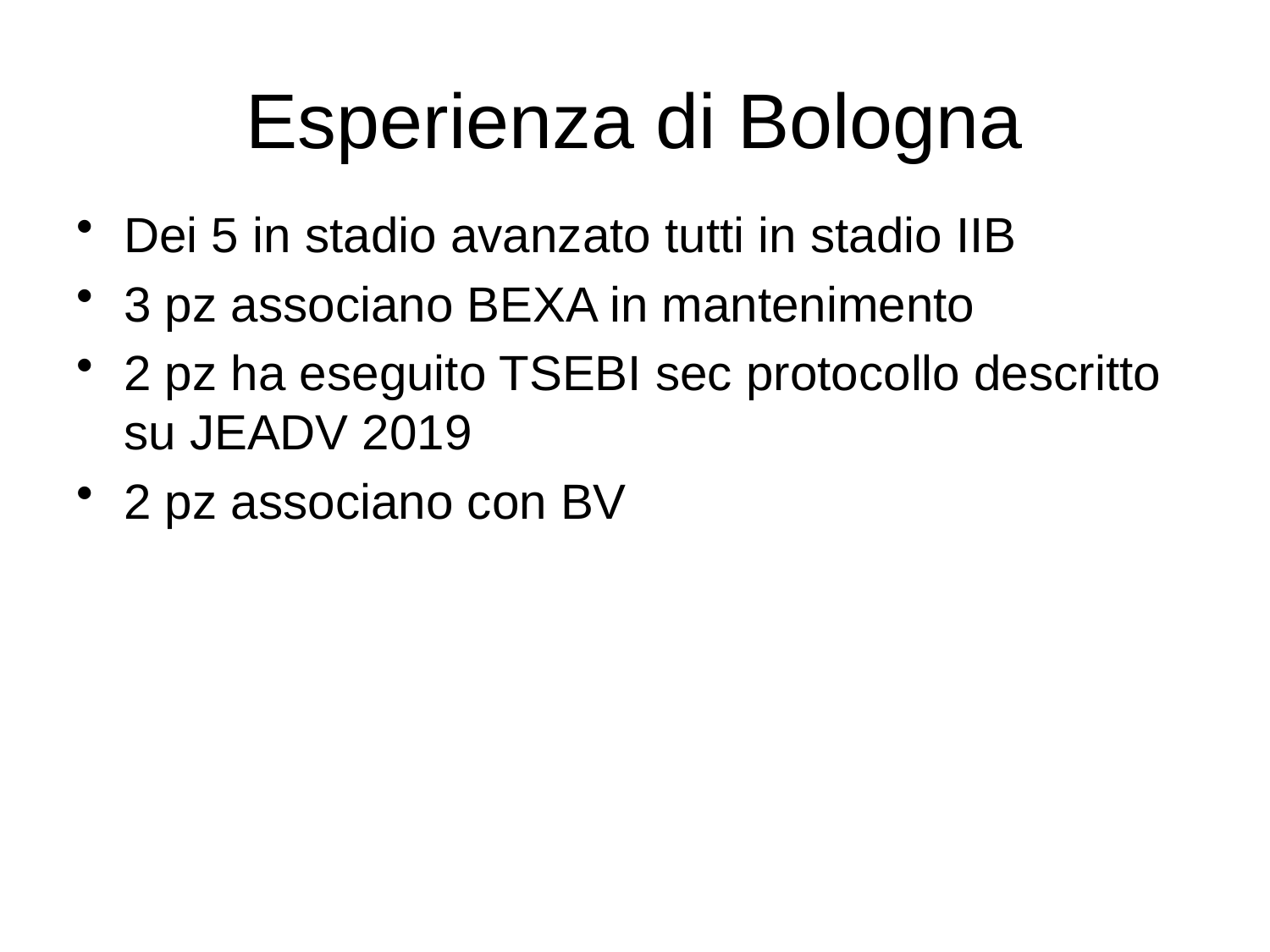

# Esperienza di Bologna
Dei 5 in stadio avanzato tutti in stadio IIB
3 pz associano BEXA in mantenimento
2 pz ha eseguito TSEBI sec protocollo descritto su JEADV 2019
2 pz associano con BV